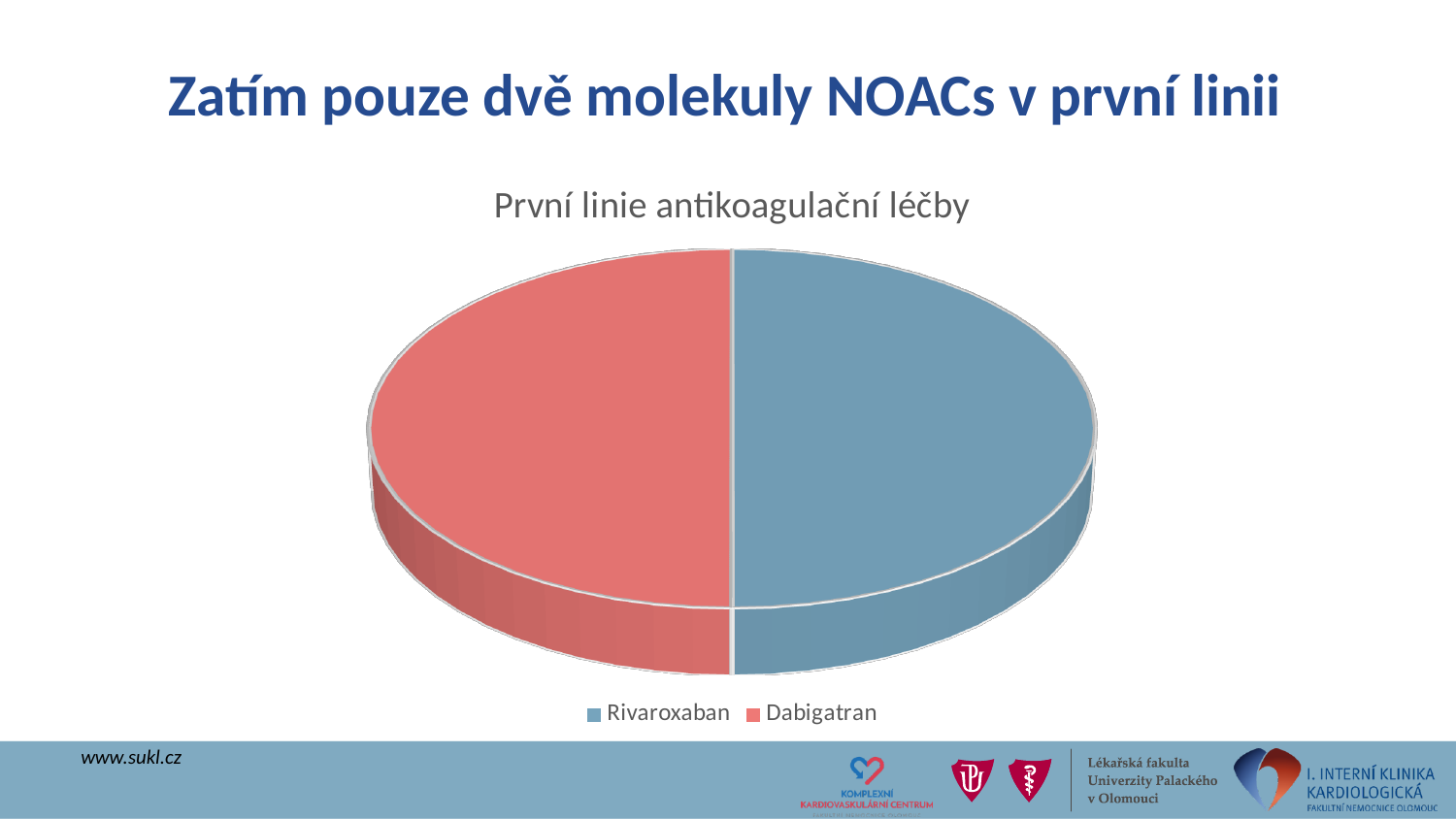

# Zatím pouze dvě molekuly NOACs v první linii

[unsupported chart]

www.sukl.cz